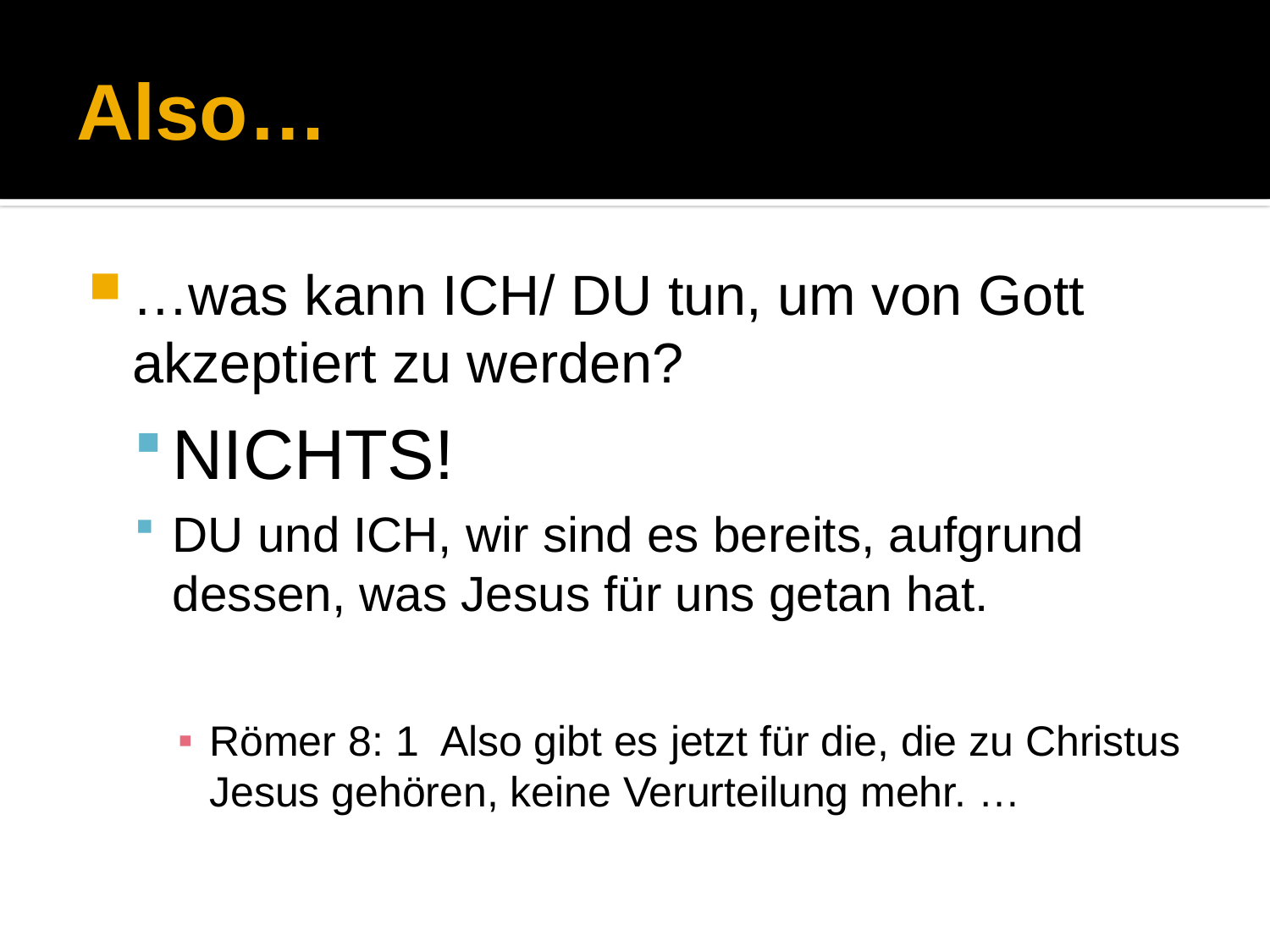

# Also…
…was kann ICH/ DU tun, um von Gott akzeptiert zu werden?
NICHTS!
DU und ICH, wir sind es bereits, aufgrund dessen, was Jesus für uns getan hat.

Römer 8: 1  Also gibt es jetzt für die, die zu Christus Jesus gehören, keine Verurteilung mehr. …